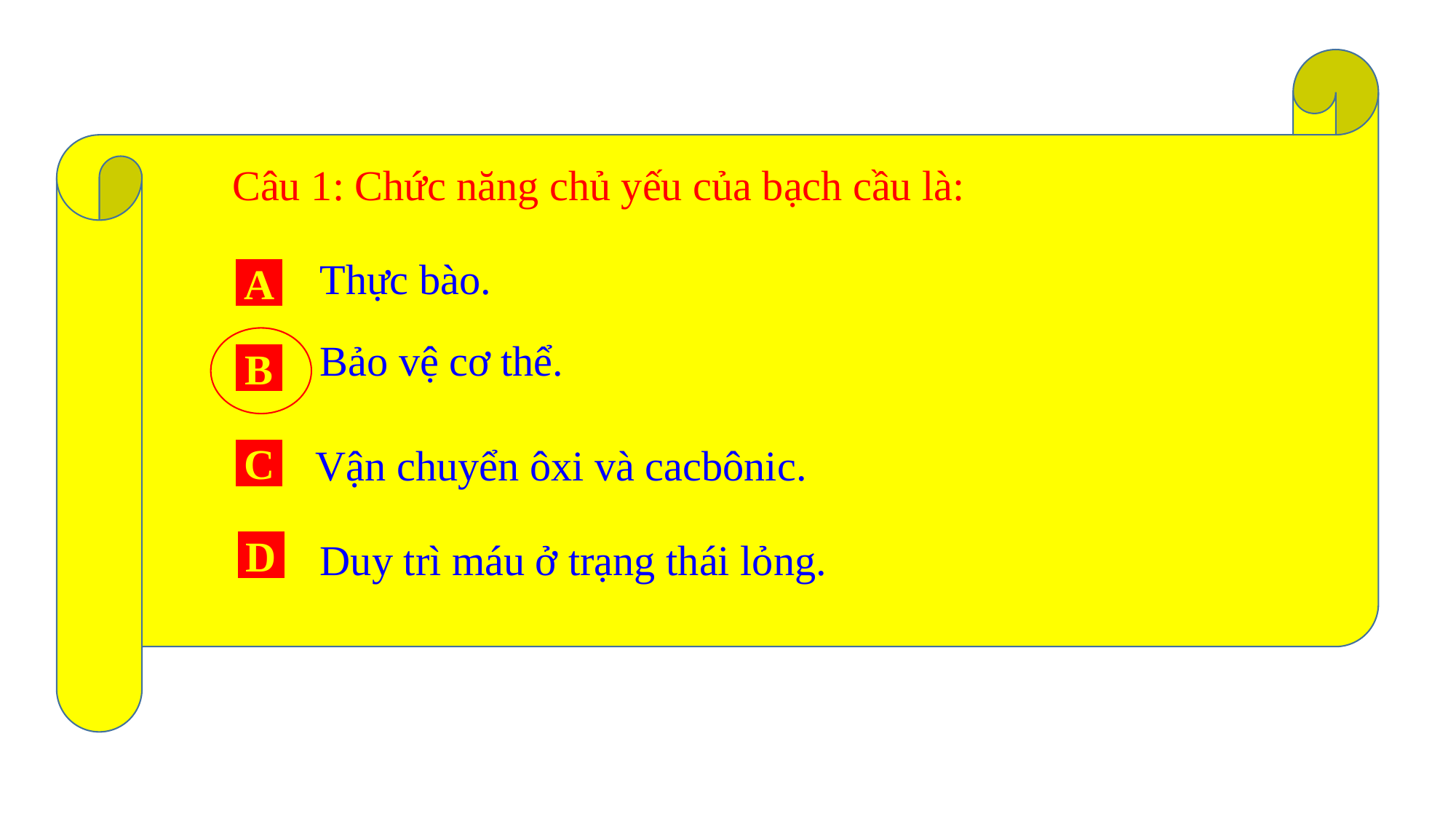

Câu 1: Chức năng chủ yếu của bạch cầu là:
Thực bào.
A

Bảo vệ cơ thể.
B
Vận chuyển ôxi và cacbônic.
C
Duy trì máu ở trạng thái lỏng.
D